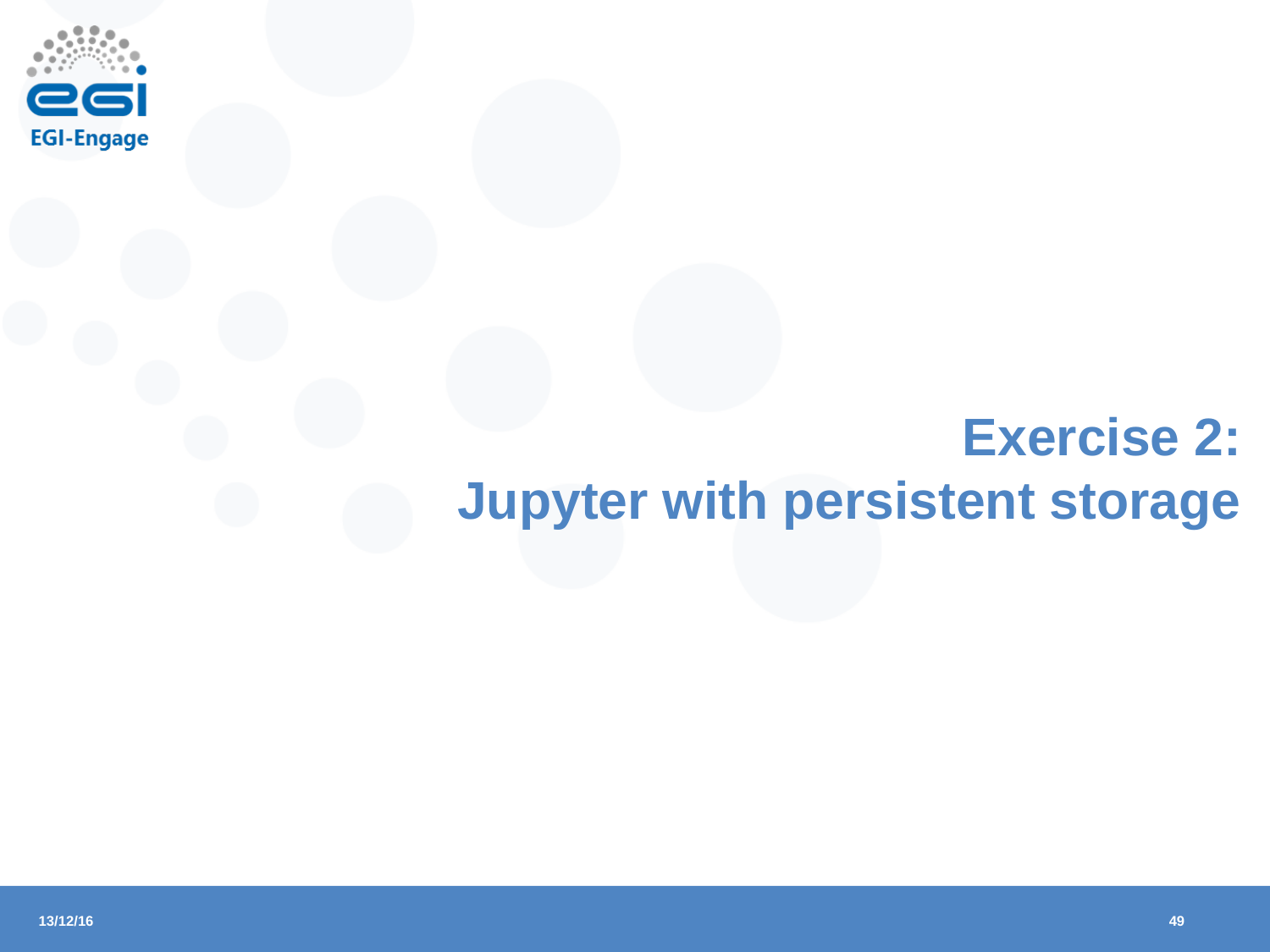

# Exercise 2: Jupyter with persistent storage